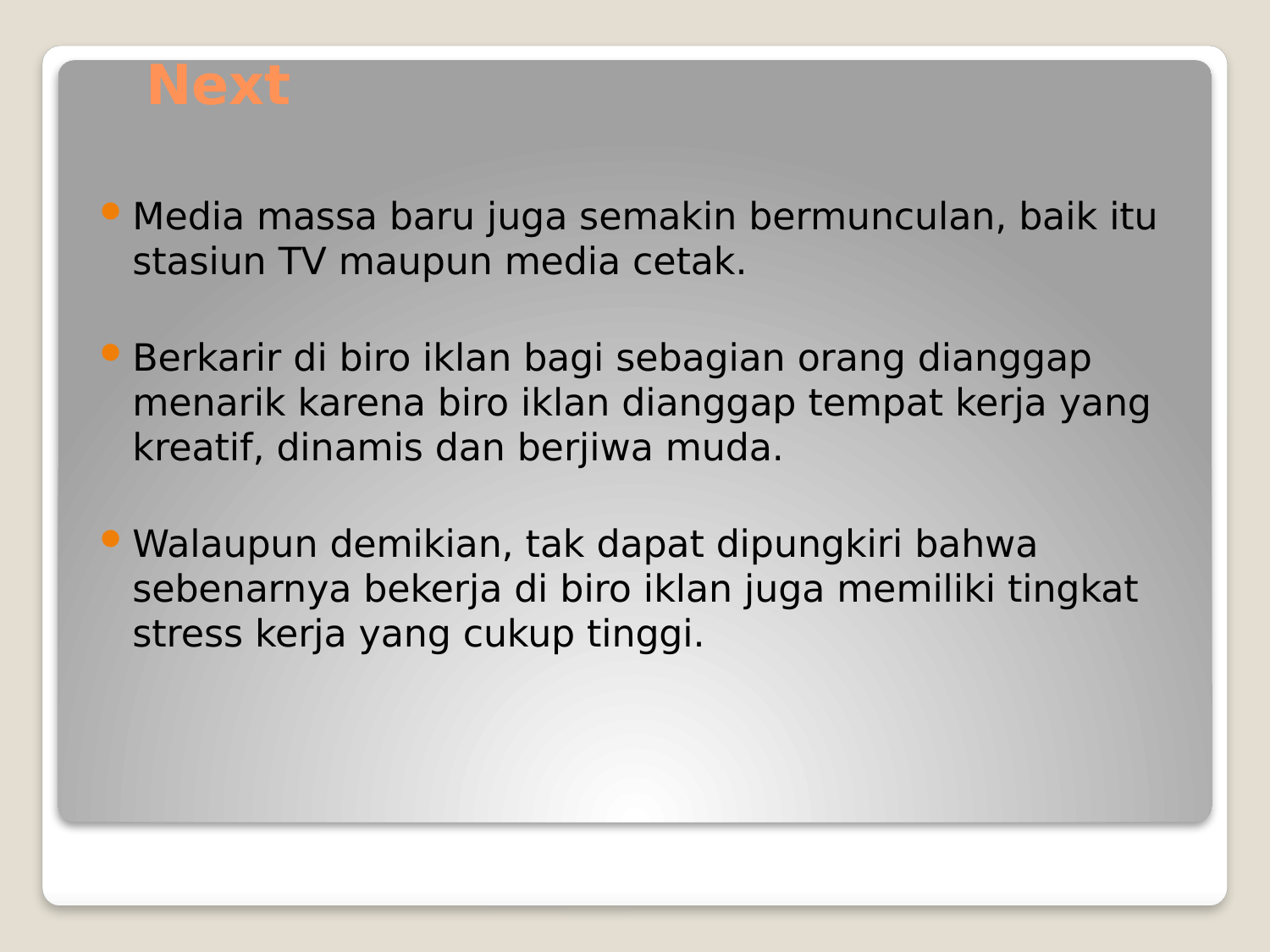

# Next
Media massa baru juga semakin bermunculan, baik itu stasiun TV maupun media cetak.

Berkarir di biro iklan bagi sebagian orang dianggap menarik karena biro iklan dianggap tempat kerja yang kreatif, dinamis dan berjiwa muda.

Walaupun demikian, tak dapat dipungkiri bahwa sebenarnya bekerja di biro iklan juga memiliki tingkat stress kerja yang cukup tinggi.